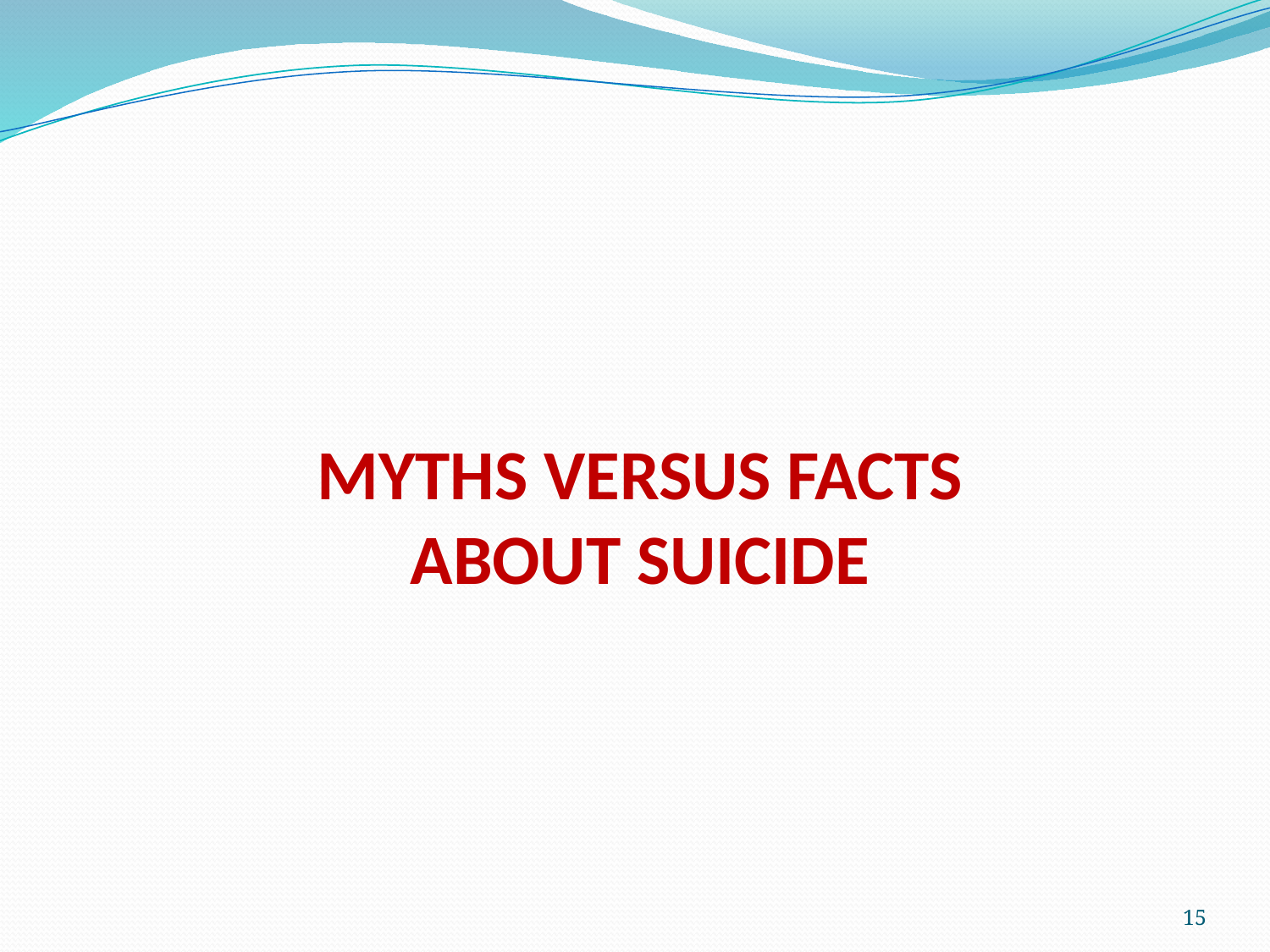

# Myths versus facts about suicide
15